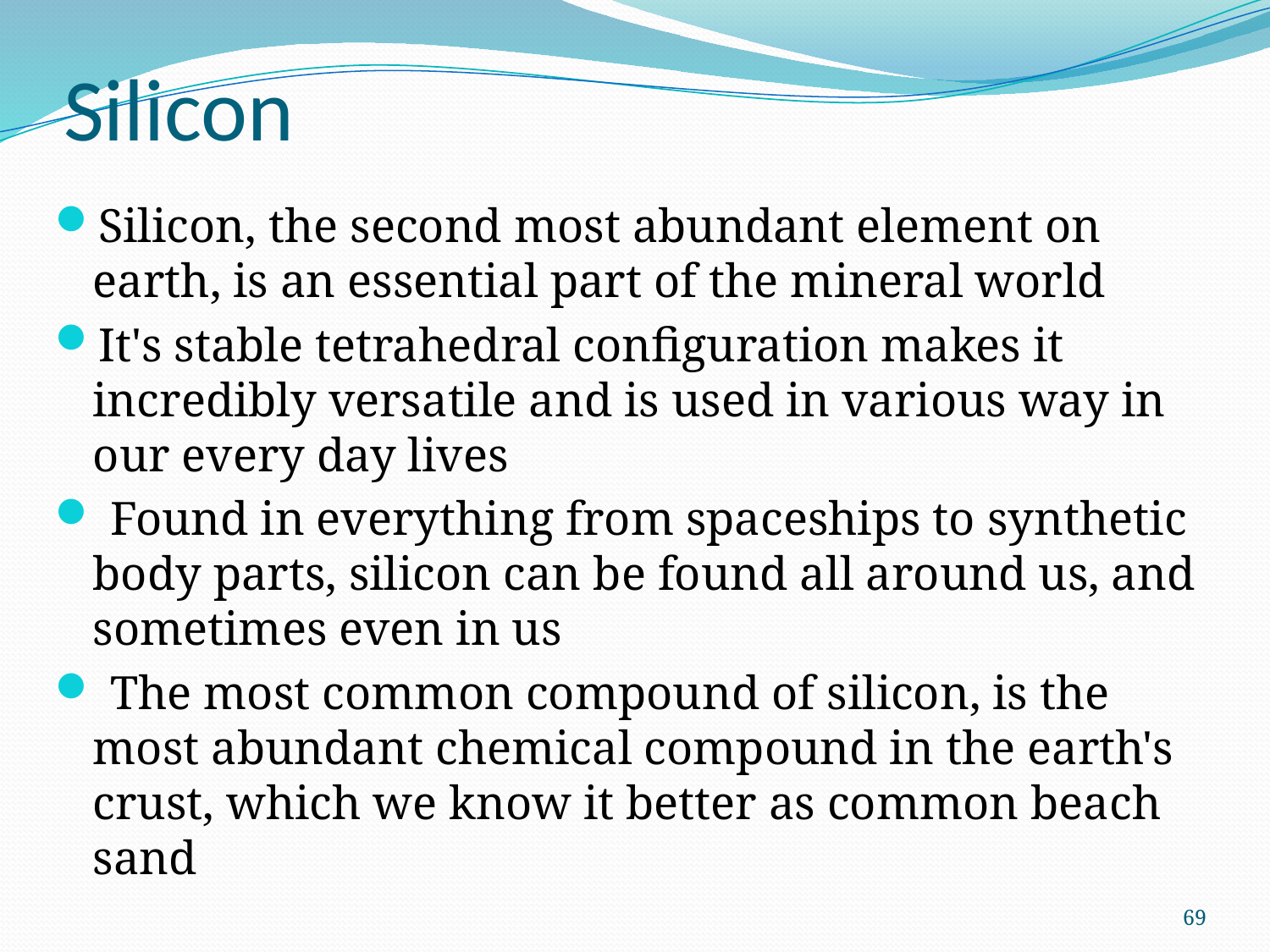

# Silicon
Silicon, the second most abundant element on earth, is an essential part of the mineral world
It's stable tetrahedral configuration makes it incredibly versatile and is used in various way in our every day lives
 Found in everything from spaceships to synthetic body parts, silicon can be found all around us, and sometimes even in us
 The most common compound of silicon, is the most abundant chemical compound in the earth's crust, which we know it better as common beach sand
69